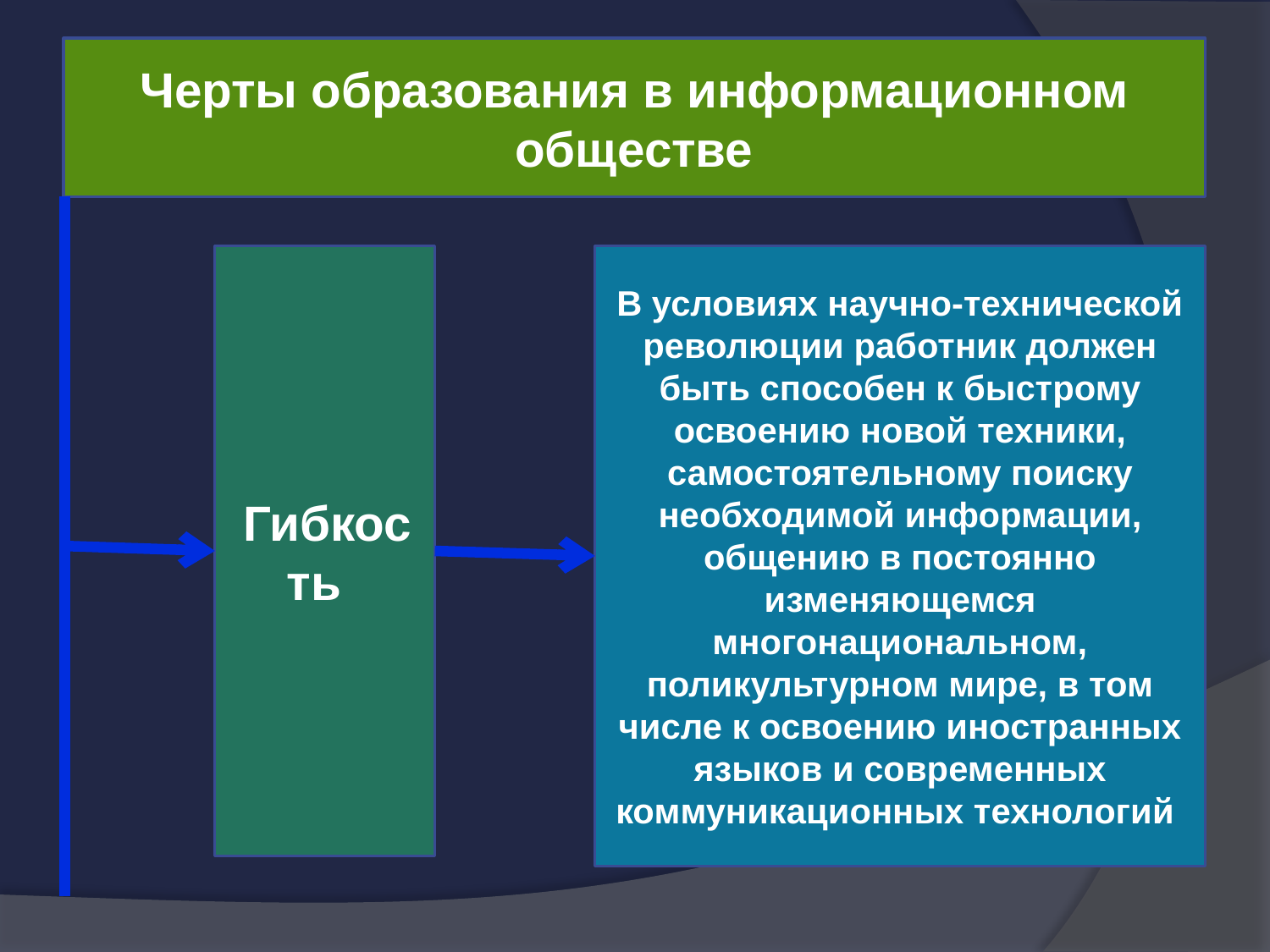

# Черты образования в информационном обществе
Гибкость
В условиях научно-технической революции работник должен быть способен к быстрому освоению новой техники, самостоятельному поиску необходимой информации, общению в постоянно изменяющемся многонациональном, поликультурном мире, в том числе к освоению иностранных языков и современных коммуникационных технологий